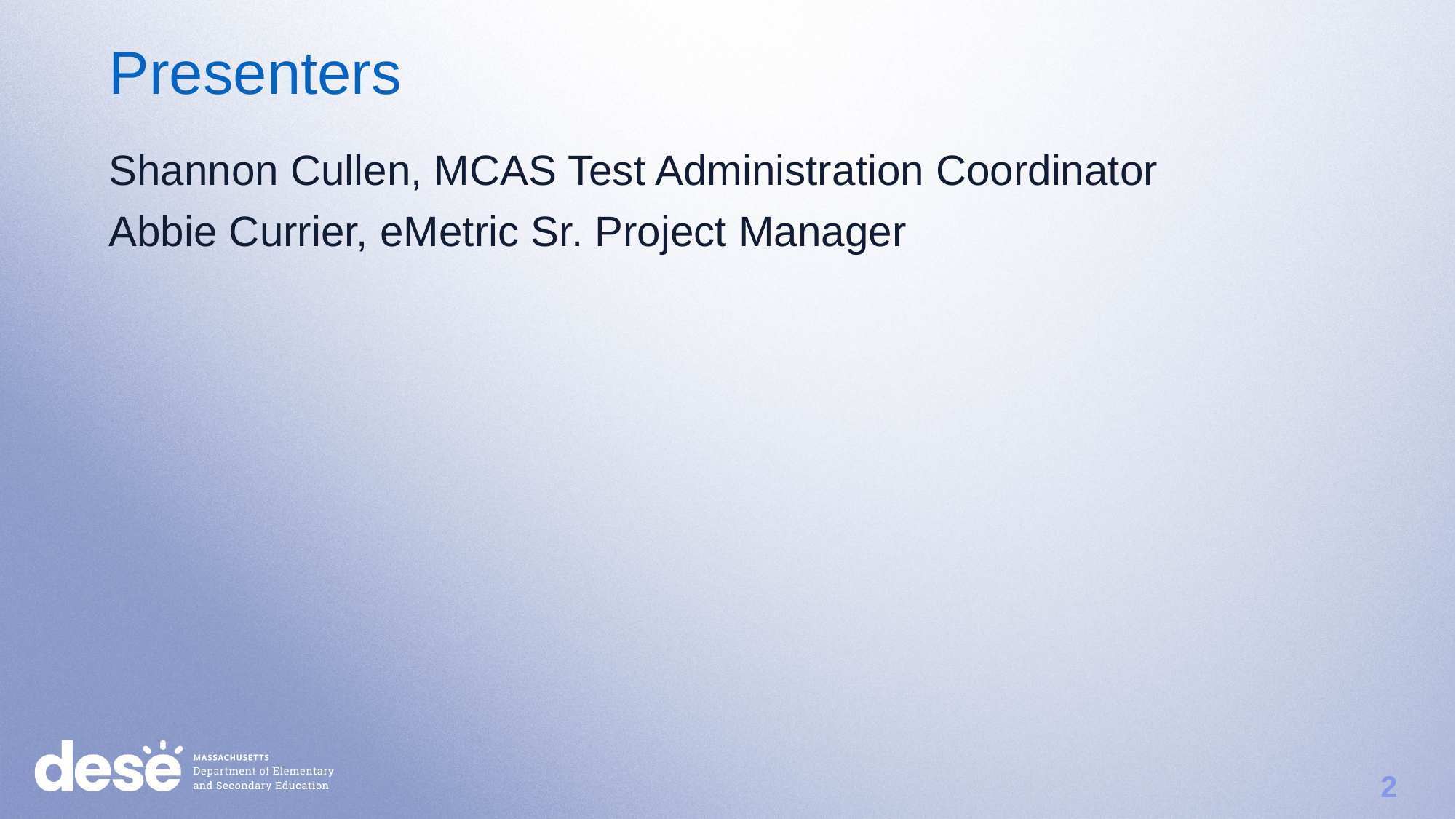

Presenters
Shannon Cullen, MCAS Test Administration Coordinator
Abbie Currier, eMetric Sr. Project Manager